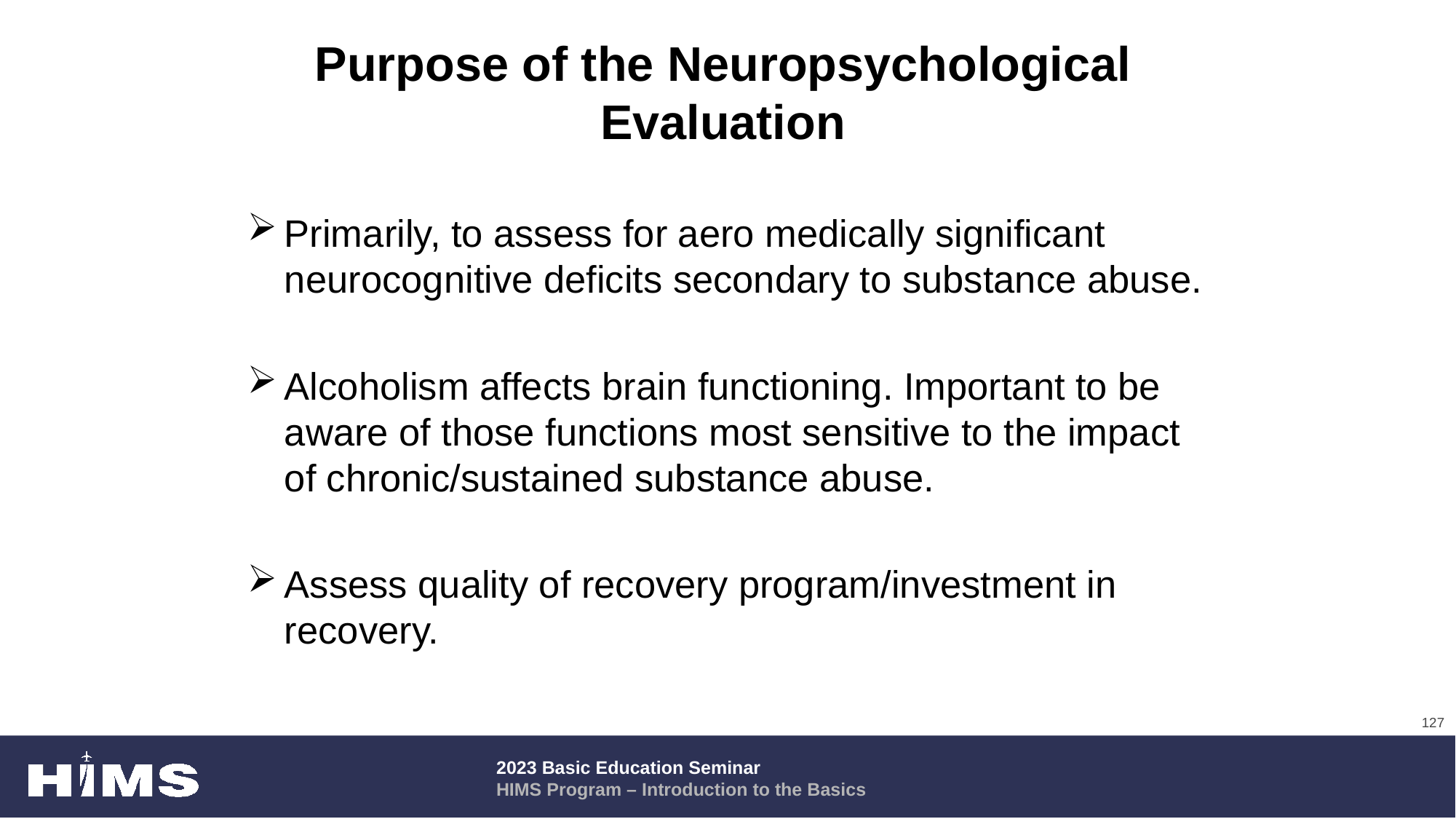

# Purpose of the Neuropsychological Evaluation
Primarily, to assess for aero medically significant neurocognitive deficits secondary to substance abuse.

Alcoholism affects brain functioning. Important to be aware of those functions most sensitive to the impact of chronic/sustained substance abuse.

Assess quality of recovery program/investment in recovery.

127